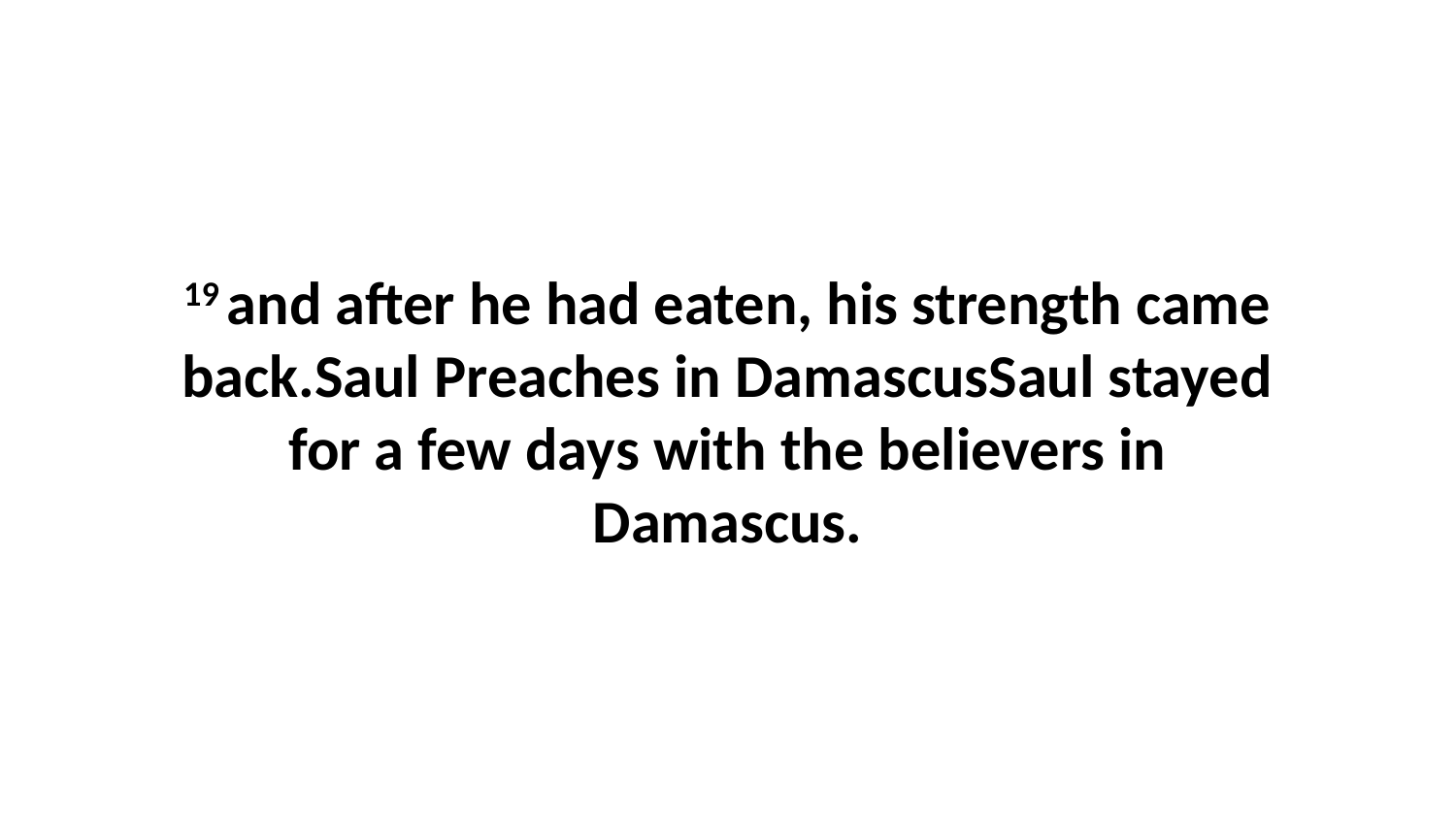

19 and after he had eaten, his strength came back.Saul Preaches in DamascusSaul stayed for a few days with the believers in Damascus.